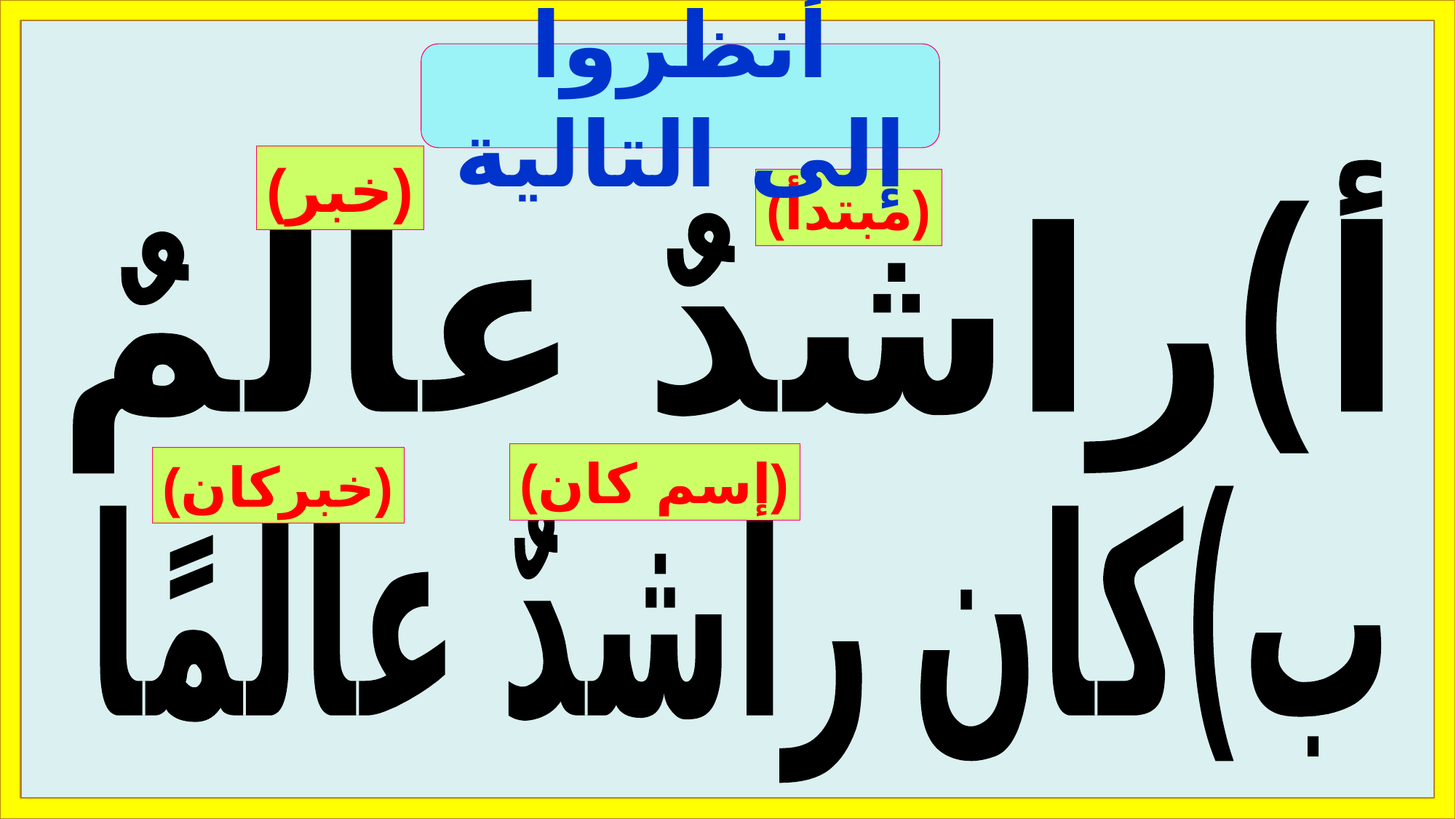

أنظروا إلى التالية
(خبر)
أ)راشدٌ عالمٌ
(مبتدأ)
(إسم كان)
(خبركان)
ب)كان راشدٌ عالمًا